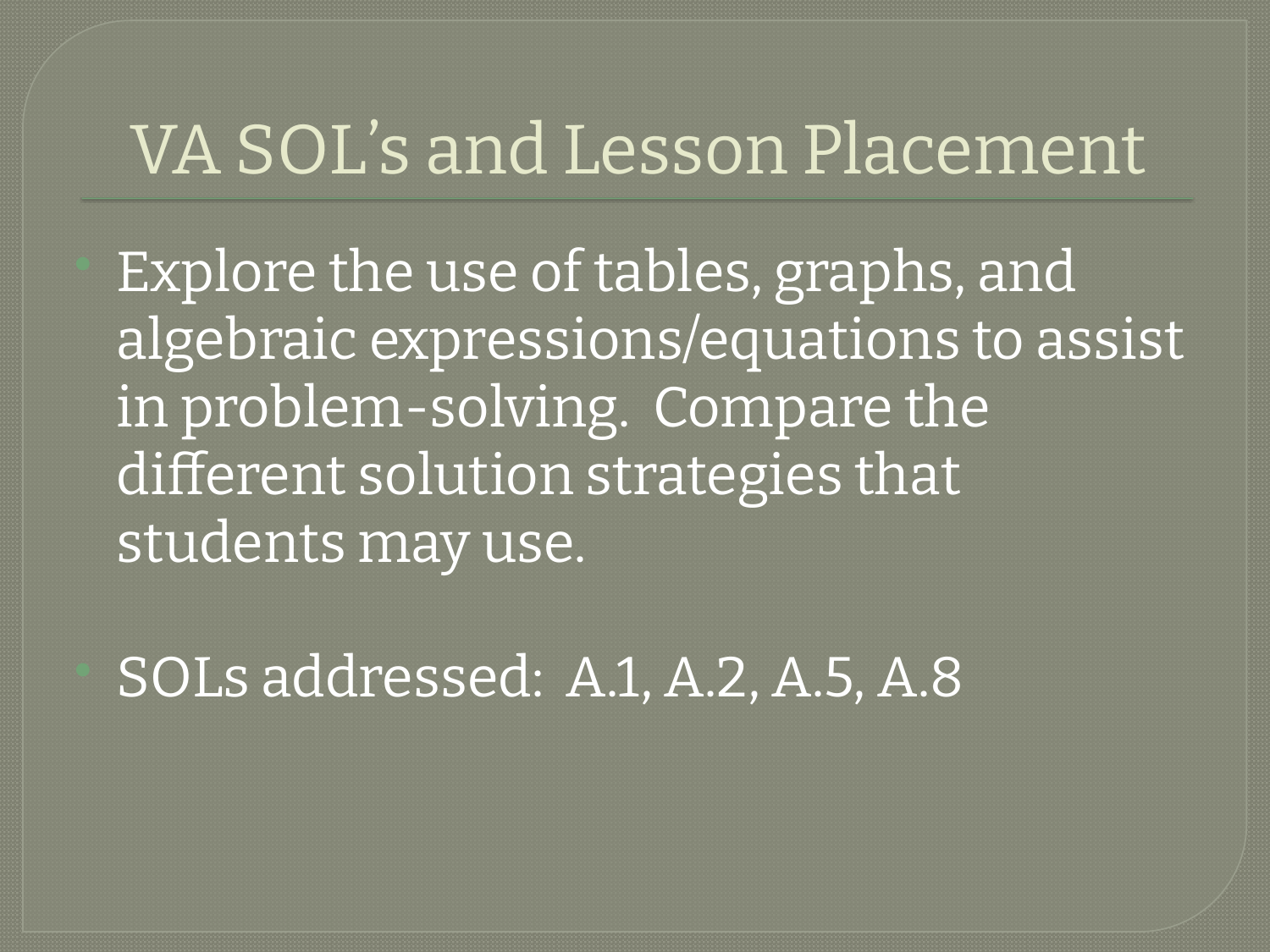

# VA SOL’s and Lesson Placement
Explore the use of tables, graphs, and algebraic expressions/equations to assist in problem-solving.  Compare the different solution strategies that students may use.

SOLs addressed:  A.1, A.2, A.5, A.8